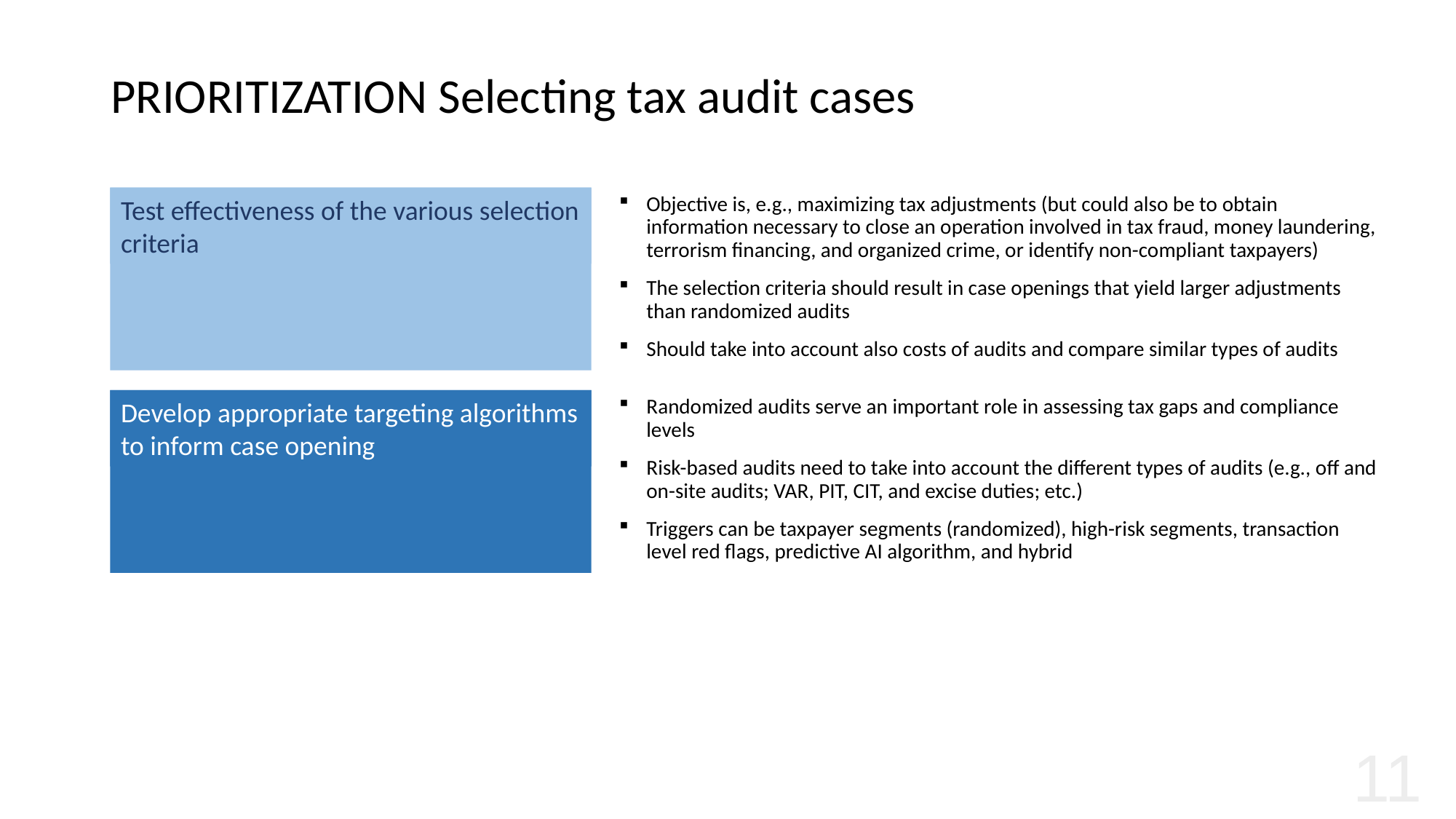

PRIORITIZATION Selecting tax audit cases

Test effectiveness of the various selection criteria
Objective is, e.g., maximizing tax adjustments (but could also be to obtain information necessary to close an operation involved in tax fraud, money laundering, terrorism financing, and organized crime, or identify non-compliant taxpayers)
The selection criteria should result in case openings that yield larger adjustments than randomized audits
Should take into account also costs of audits and compare similar types of audits

Develop appropriate targeting algorithms to inform case opening
Randomized audits serve an important role in assessing tax gaps and compliance levels
Risk-based audits need to take into account the different types of audits (e.g., off and on-site audits; VAR, PIT, CIT, and excise duties; etc.)
Triggers can be taxpayer segments (randomized), high-risk segments, transaction level red flags, predictive AI algorithm, and hybrid
11